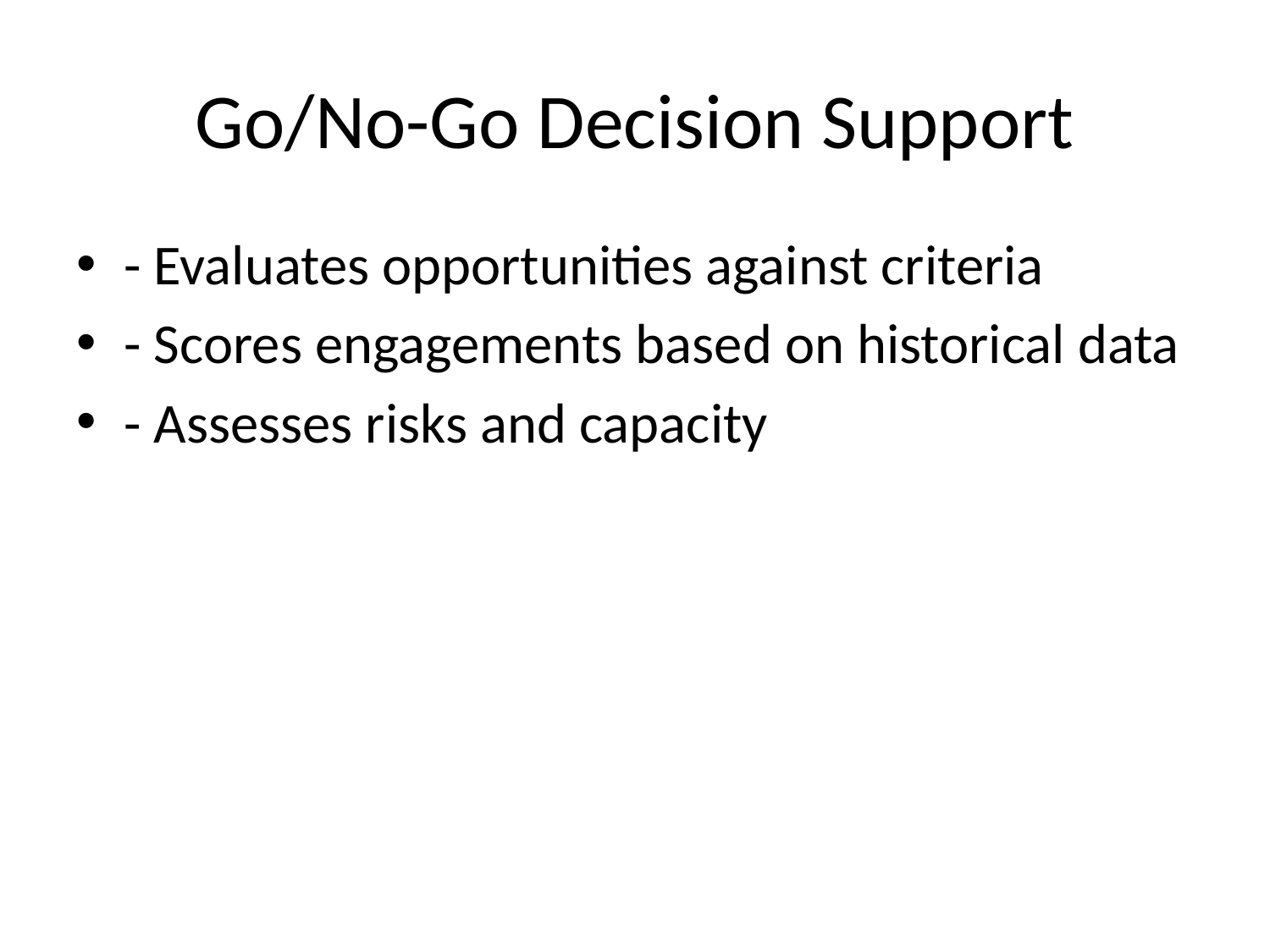

# Go/No-Go Decision Support
- Evaluates opportunities against criteria
- Scores engagements based on historical data
- Assesses risks and capacity